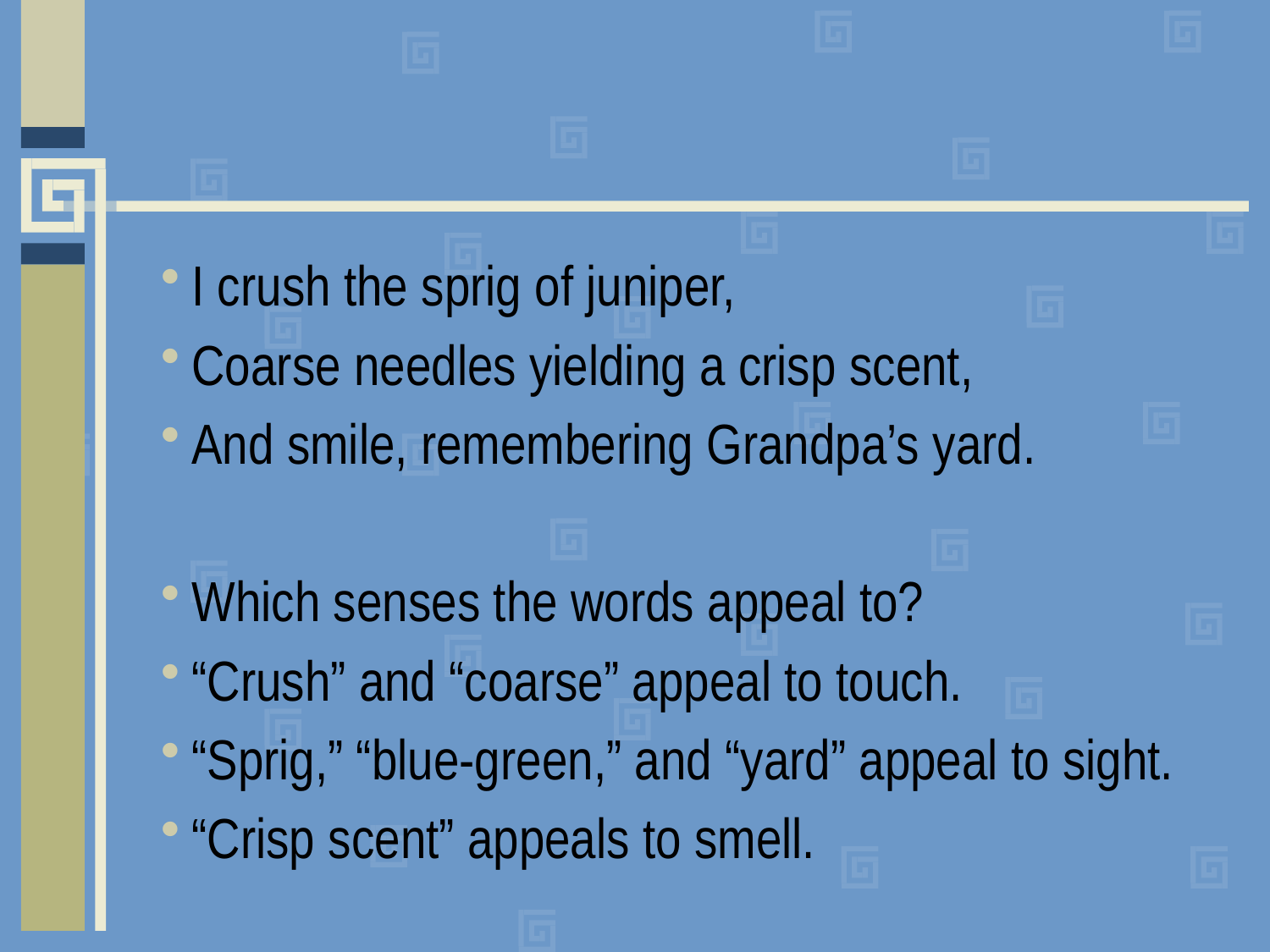

#
I crush the sprig of juniper,
Coarse needles yielding a crisp scent,
And smile, remembering Grandpa’s yard.

Which senses the words appeal to?
“Crush” and “coarse” appeal to touch.
“Sprig,” “blue-green,” and “yard” appeal to sight.
“Crisp scent” appeals to smell.